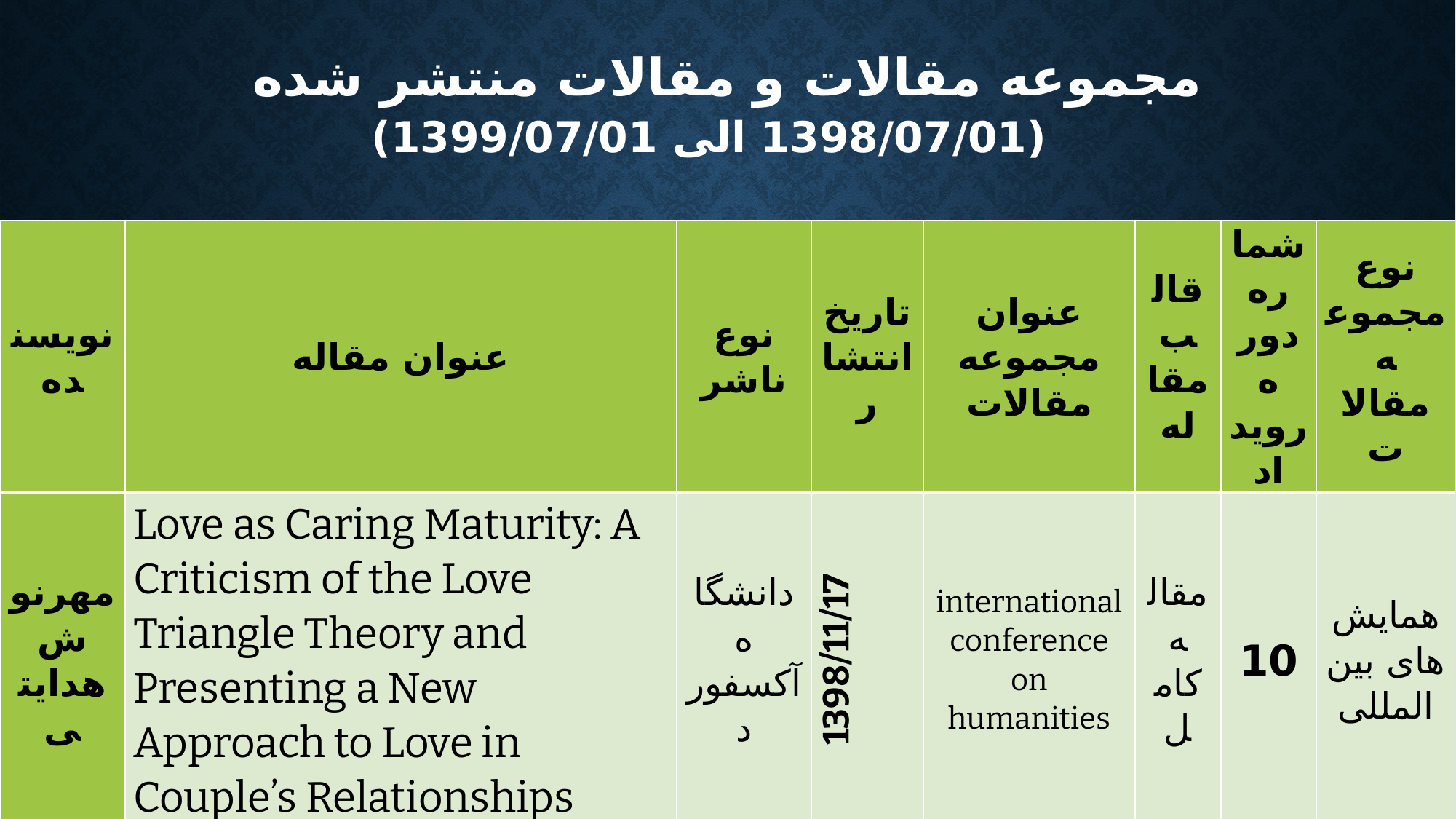

# مجموعه مقالات و مقالات منتشر شده (1398/07/01 الی 1399/07/01)
| نویسنده | عنوان مقاله | نوع ناشر | تاریخ انتشار | عنوان مجموعه مقالات | قالب مقاله | شماره دوره رویداد | نوع مجموعه مقالات |
| --- | --- | --- | --- | --- | --- | --- | --- |
| مهرنوش هدایتی | Love as Caring Maturity: A Criticism of the Love Triangle Theory and Presenting a New Approach to Love in Couple’s Relationships | دانشگاه آکسفورد | 1398/11/17 | international conference on humanities | مقاله کامل | 10 | همایش‌های بین المللی |